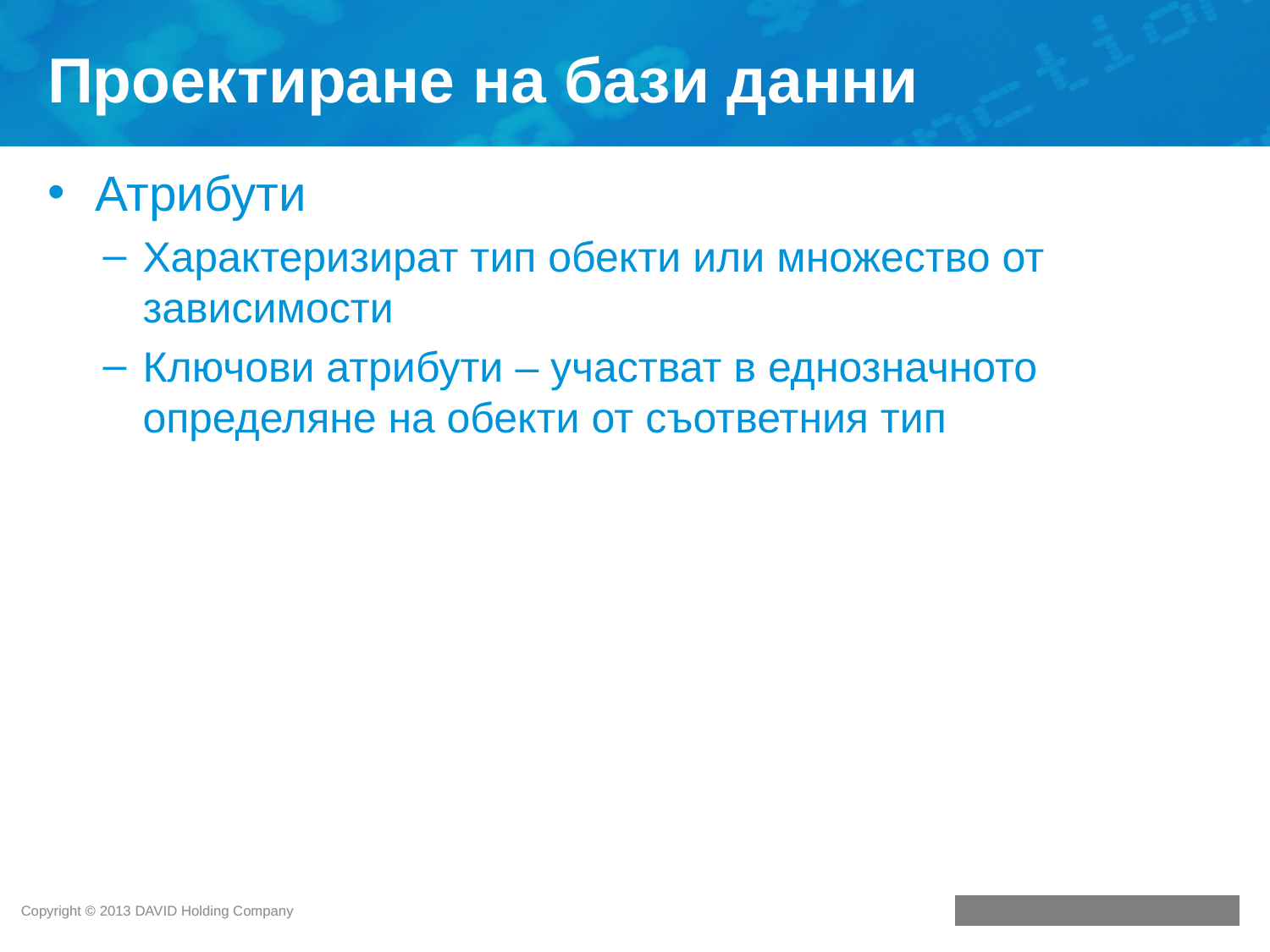

# Проектиране на бази данни
Атрибути
Характеризират тип обекти или множество от зависимости
Ключови атрибути – участват в еднозначното определяне на обекти от съответния тип